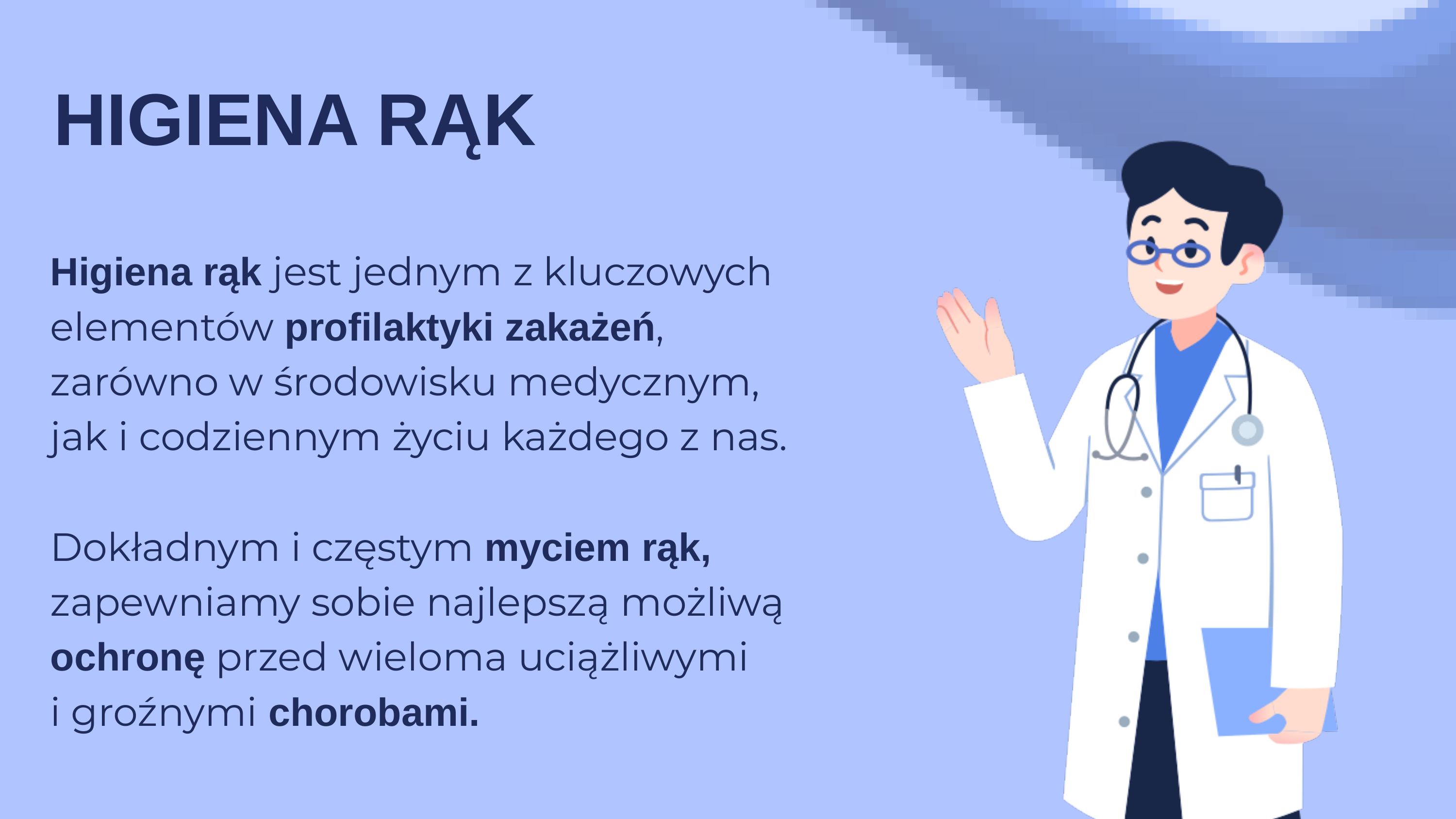

HIGIENA RĄK

Higiena rąk jest jednym z kluczowych elementów profilaktyki zakażeń,
zarówno w środowisku medycznym,
jak i codziennym życiu każdego z nas.

Dokładnym i częstym myciem rąk, zapewniamy sobie najlepszą możliwą ochronę przed wieloma uciążliwymi
i groźnymi chorobami.